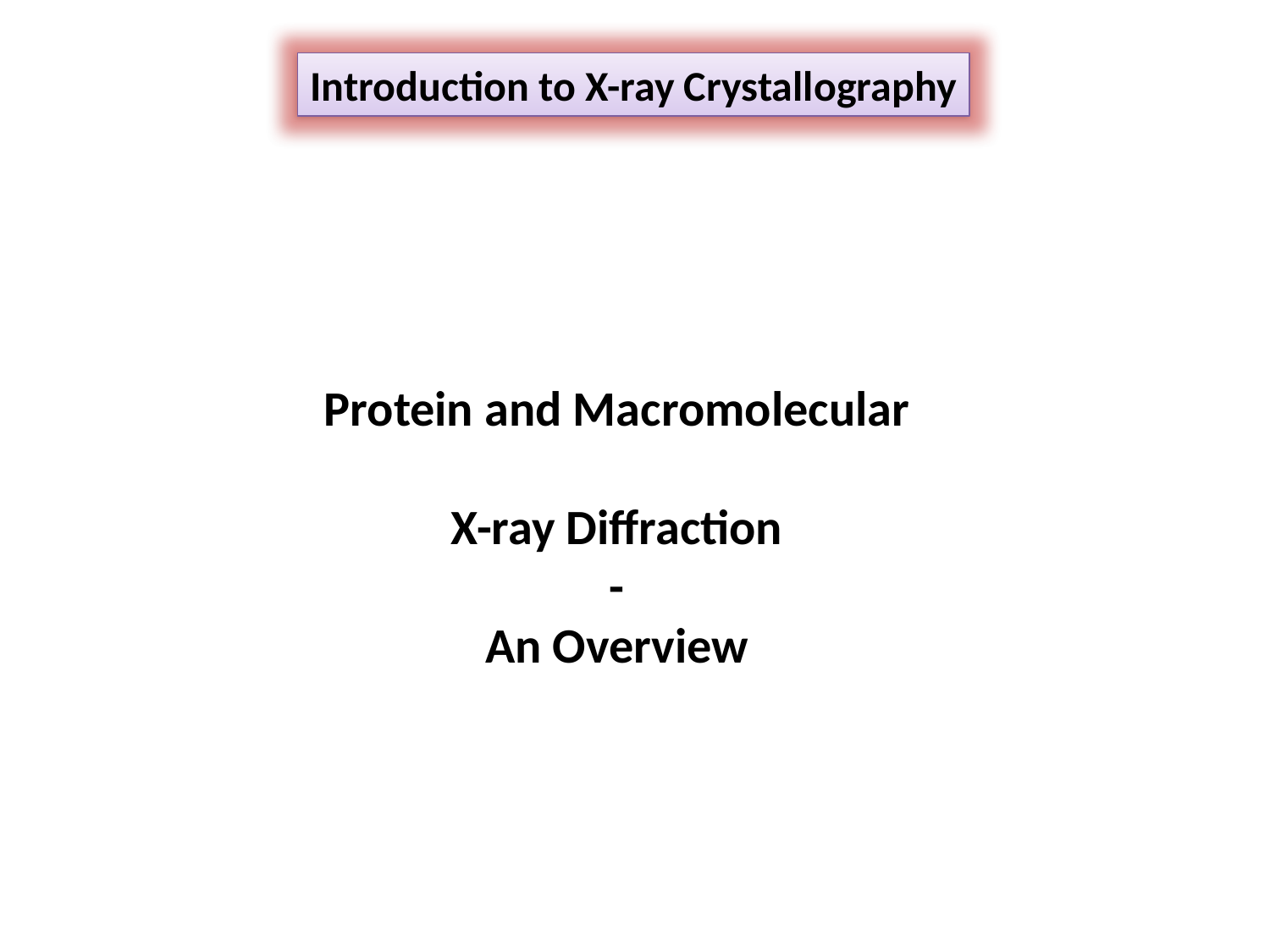

Introduction to X-ray Crystallography
Protein and Macromolecular

X-ray Diffraction
-
An Overview